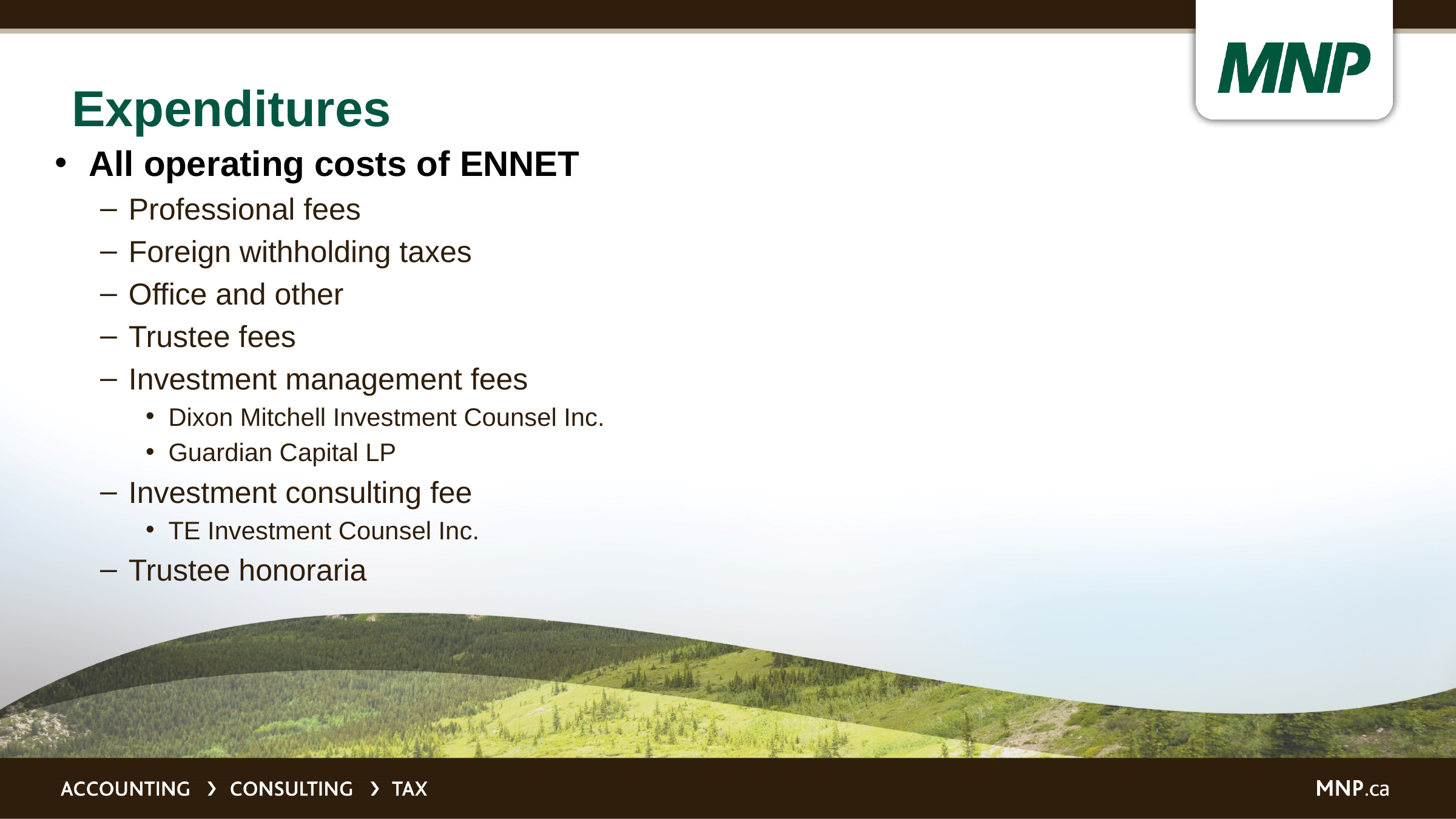

# Expenditures
All operating costs of ENNET
Professional fees
Foreign withholding taxes
Office and other
Trustee fees
Investment management fees
Dixon Mitchell Investment Counsel Inc.
Guardian Capital LP
Investment consulting fee
TE Investment Counsel Inc.
Trustee honoraria